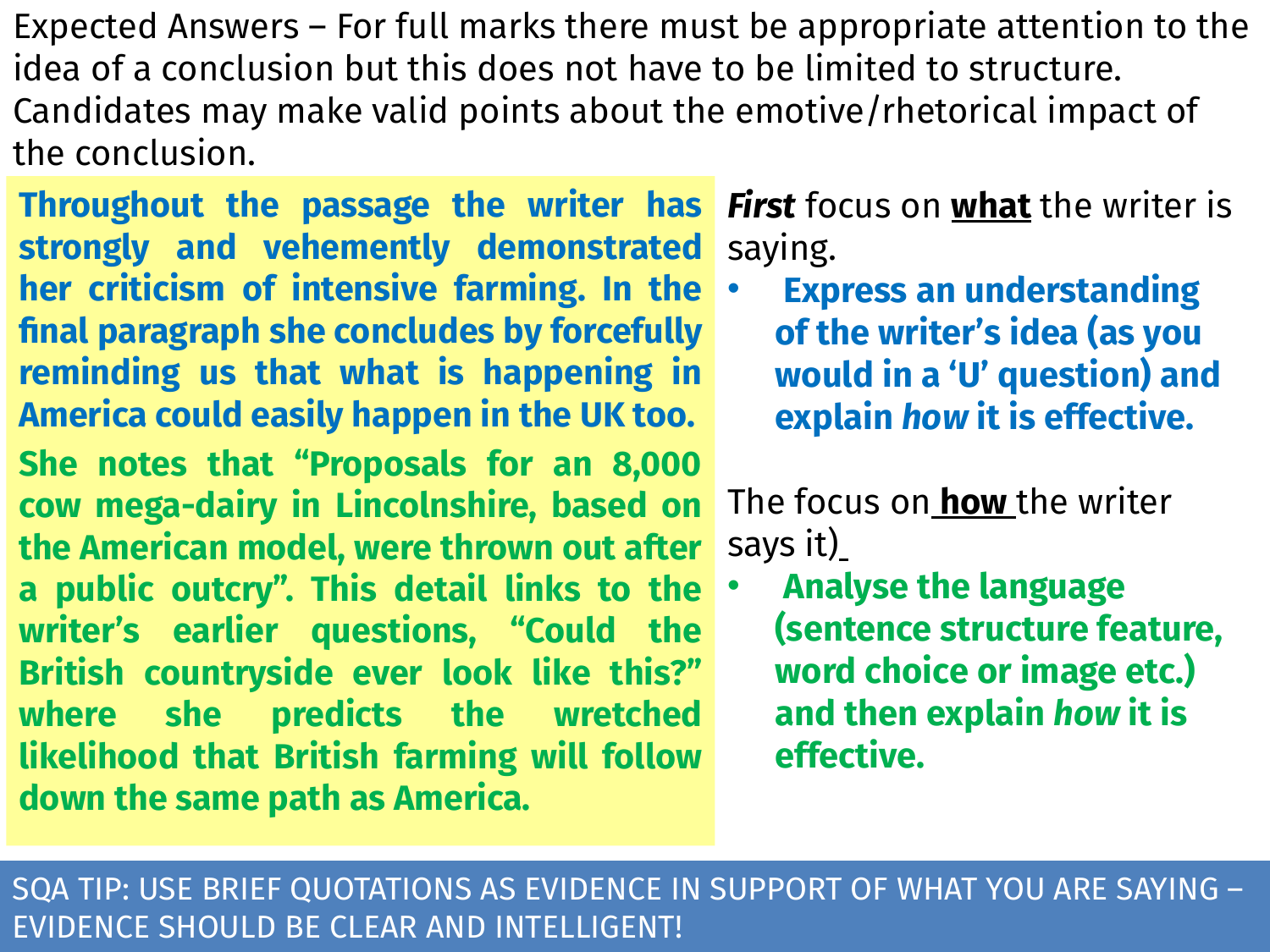

# Expected Answers – For full marks there must be appropriate attention to the idea of a conclusion but this does not have to be limited to structure. Candidates may make valid points about the emotive/rhetorical impact of the conclusion.
Throughout the passage the writer has strongly and vehemently demonstrated her criticism of intensive farming. In the final paragraph she concludes by forcefully reminding us that what is happening in America could easily happen in the UK too.
She notes that “Proposals for an 8,000 cow mega-dairy in Lincolnshire, based on the American model, were thrown out after a public outcry”. This detail links to the writer’s earlier questions, “Could the British countryside ever look like this?” where she predicts the wretched likelihood that British farming will follow down the same path as America.
First focus on what the writer is saying.
 Express an understanding of the writer’s idea (as you would in a ‘U’ question) and explain how it is effective.

The focus on how the writer says it)
 Analyse the language (sentence structure feature, word choice or image etc.) and then explain how it is effective.
SQA TIP: USE BRIEF QUOTATIONS AS EVIDENCE IN SUPPORT OF WHAT YOU ARE SAYING – EVIDENCE SHOULD BE CLEAR AND INTELLIGENT!